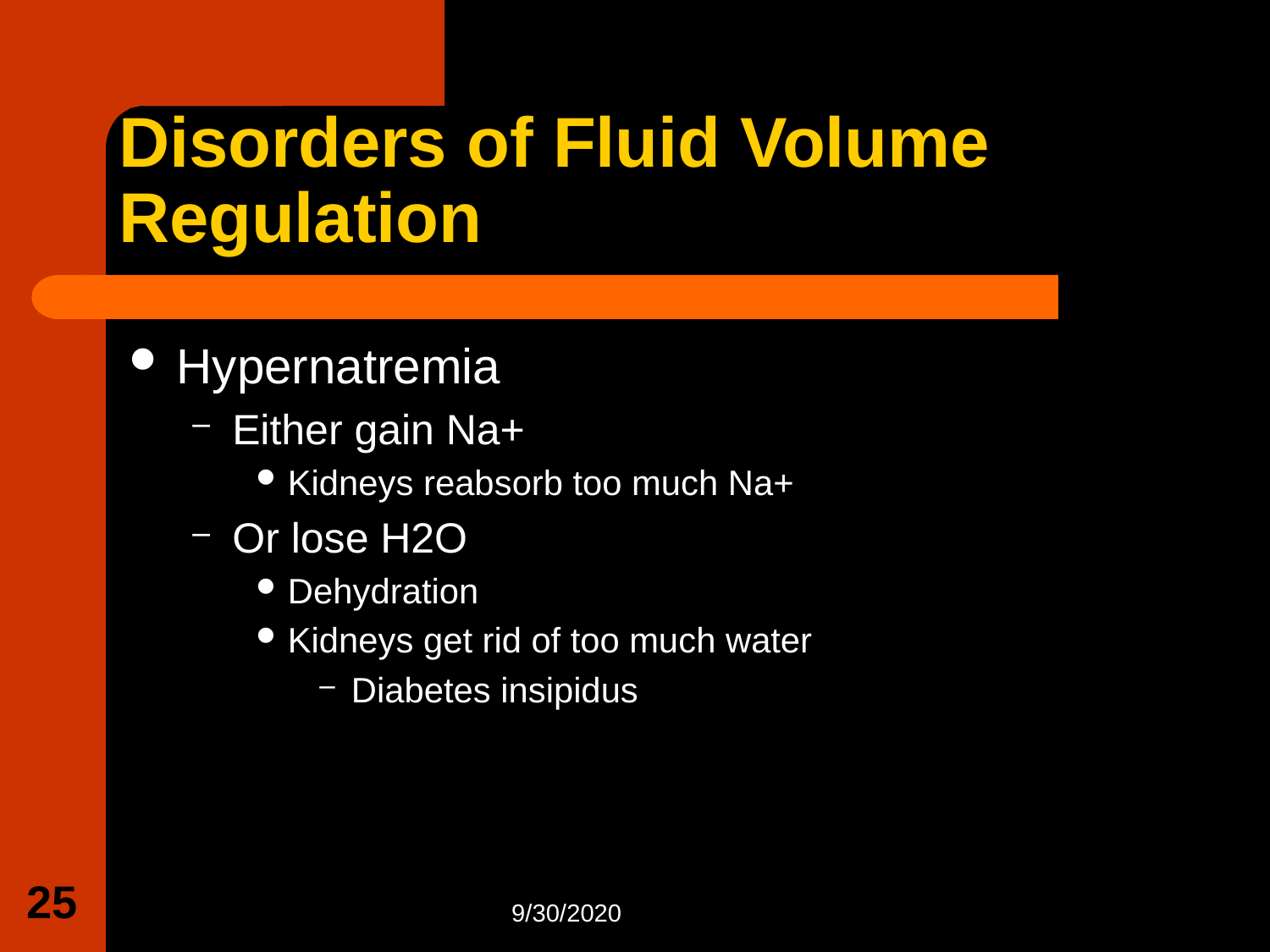

# Disorders of Fluid Volume Regulation
Hypernatremia
Either gain Na+
Kidneys reabsorb too much Na+
Or lose H2O
Dehydration
Kidneys get rid of too much water
Diabetes insipidus
25
9/30/2020